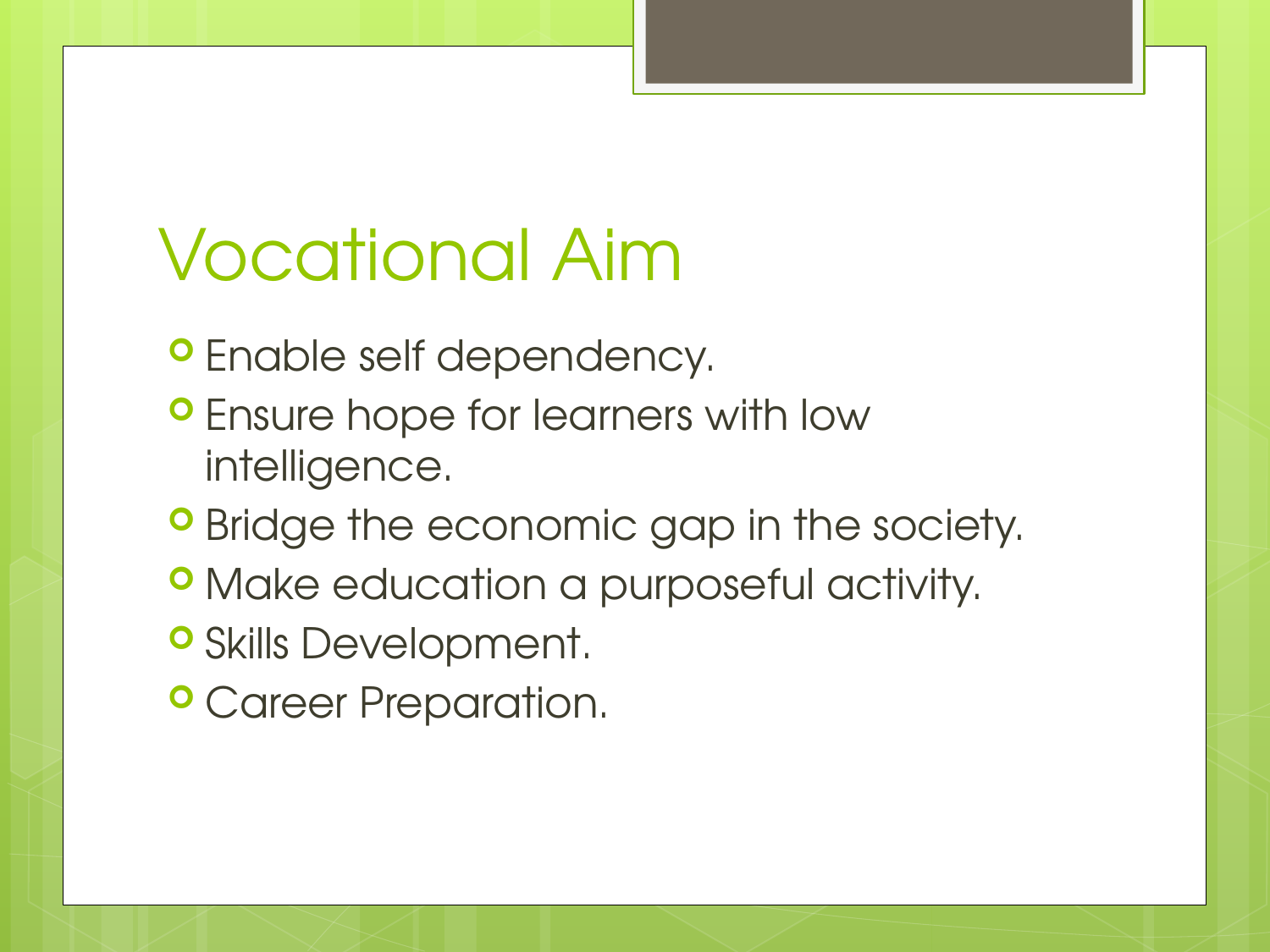

# Vocational Aim
Enable self dependency.
Ensure hope for learners with low intelligence.
Bridge the economic gap in the society.
Make education a purposeful activity.
Skills Development.
Career Preparation.